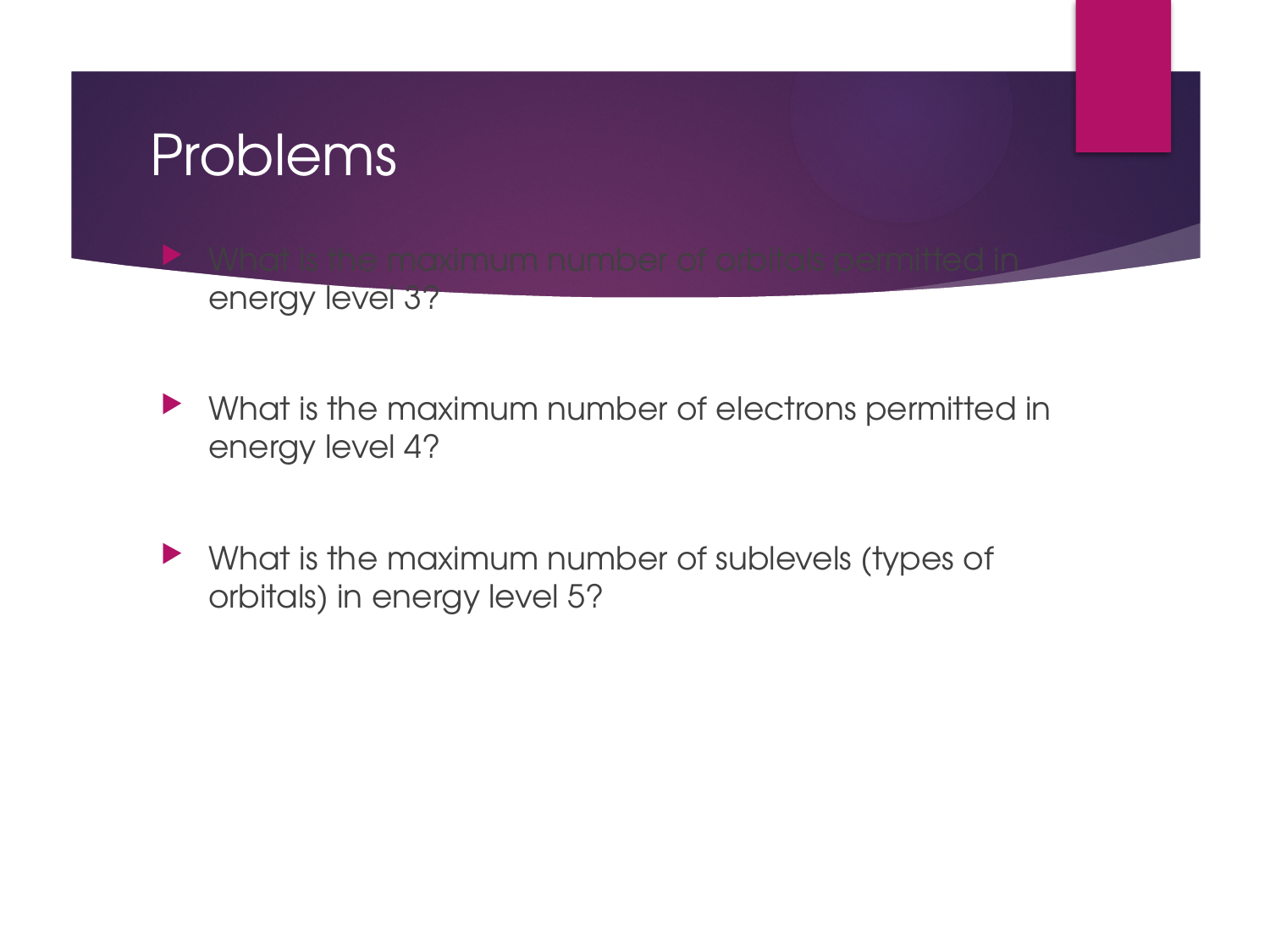

# Problems
What is the maximum number of orbitals permitted in energy level 3?

What is the maximum number of electrons permitted in energy level 4?

What is the maximum number of sublevels (types of orbitals) in energy level 5?